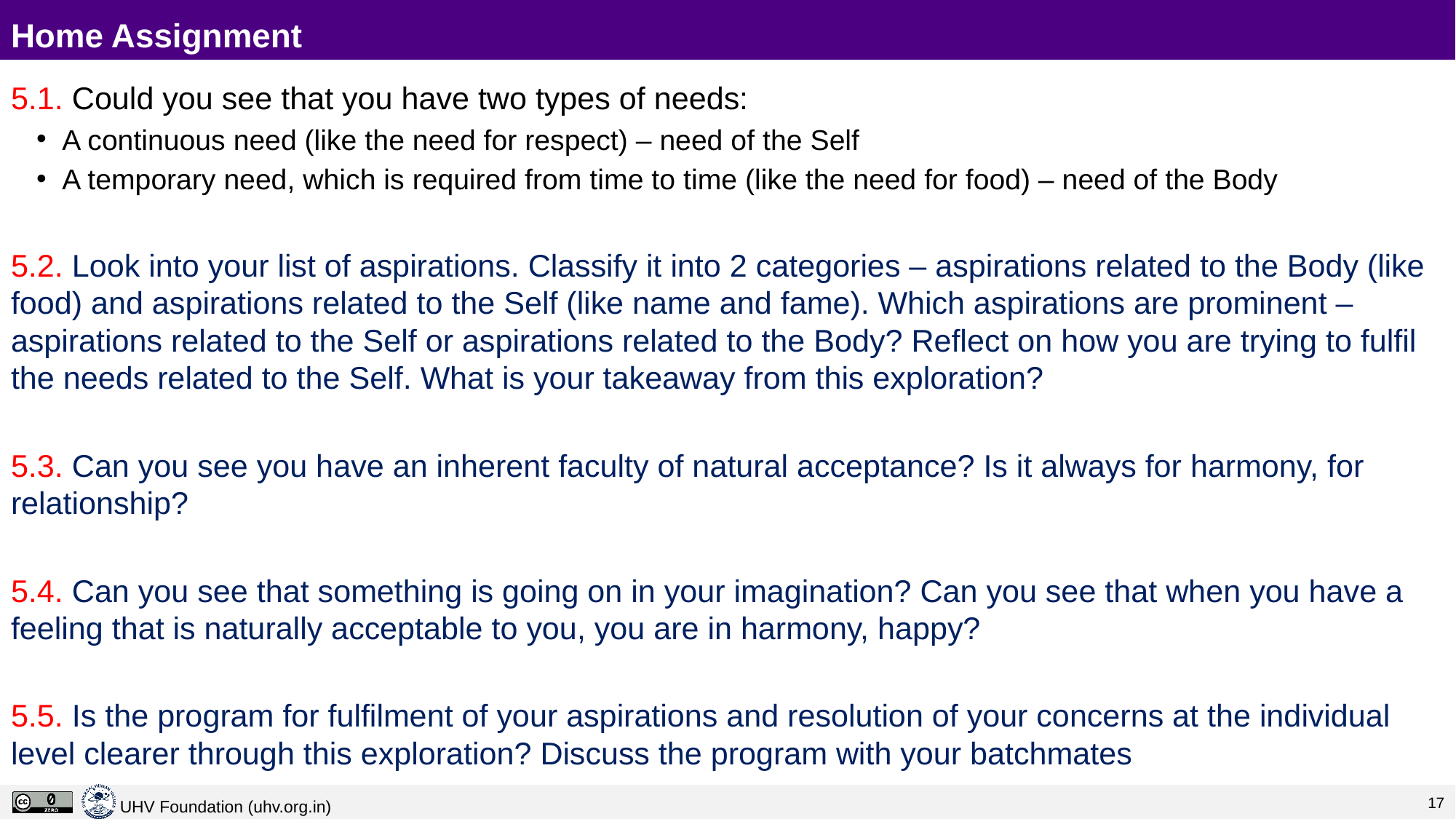

# Home Assignment
5.1. Could you see that you have two types of needs:
A continuous need (like the need for respect) – need of the Self
A temporary need, which is required from time to time (like the need for food) – need of the Body

5.2. Look into your list of aspirations. Classify it into 2 categories – aspirations related to the Body (like food) and aspirations related to the Self (like name and fame). Which aspirations are prominent – aspirations related to the Self or aspirations related to the Body? Reflect on how you are trying to fulfil the needs related to the Self. What is your takeaway from this exploration?

5.3. Can you see you have an inherent faculty of natural acceptance? Is it always for harmony, for relationship?

5.4. Can you see that something is going on in your imagination? Can you see that when you have a feeling that is naturally acceptable to you, you are in harmony, happy?

5.5. Is the program for fulfilment of your aspirations and resolution of your concerns at the individual level clearer through this exploration? Discuss the program with your batchmates